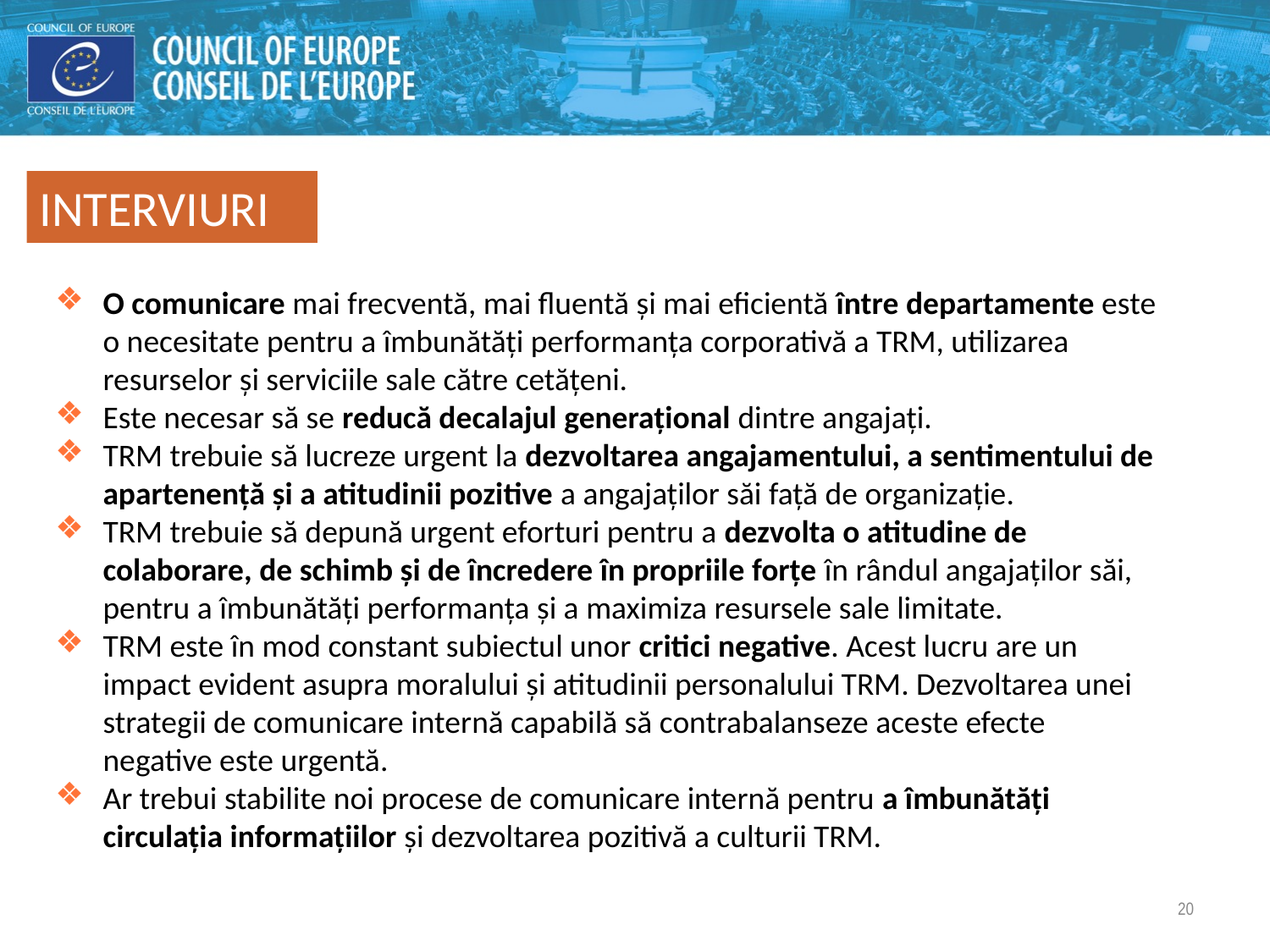

INTERVIURI

O comunicare mai frecventă, mai fluentă și mai eficientă între departamente este o necesitate pentru a îmbunătăți performanța corporativă a TRM, utilizarea resurselor și serviciile sale către cetățeni.
Este necesar să se reducă decalajul generațional dintre angajați.
TRM trebuie să lucreze urgent la dezvoltarea angajamentului, a sentimentului de apartenență și a atitudinii pozitive a angajaților săi față de organizație.
TRM trebuie să depună urgent eforturi pentru a dezvolta o atitudine de colaborare, de schimb și de încredere în propriile forțe în rândul angajaților săi, pentru a îmbunătăți performanța și a maximiza resursele sale limitate.
TRM este în mod constant subiectul unor critici negative. Acest lucru are un impact evident asupra moralului și atitudinii personalului TRM. Dezvoltarea unei strategii de comunicare internă capabilă să contrabalanseze aceste efecte negative este urgentă.
Ar trebui stabilite noi procese de comunicare internă pentru a îmbunătăți circulația informațiilor și dezvoltarea pozitivă a culturii TRM.

20